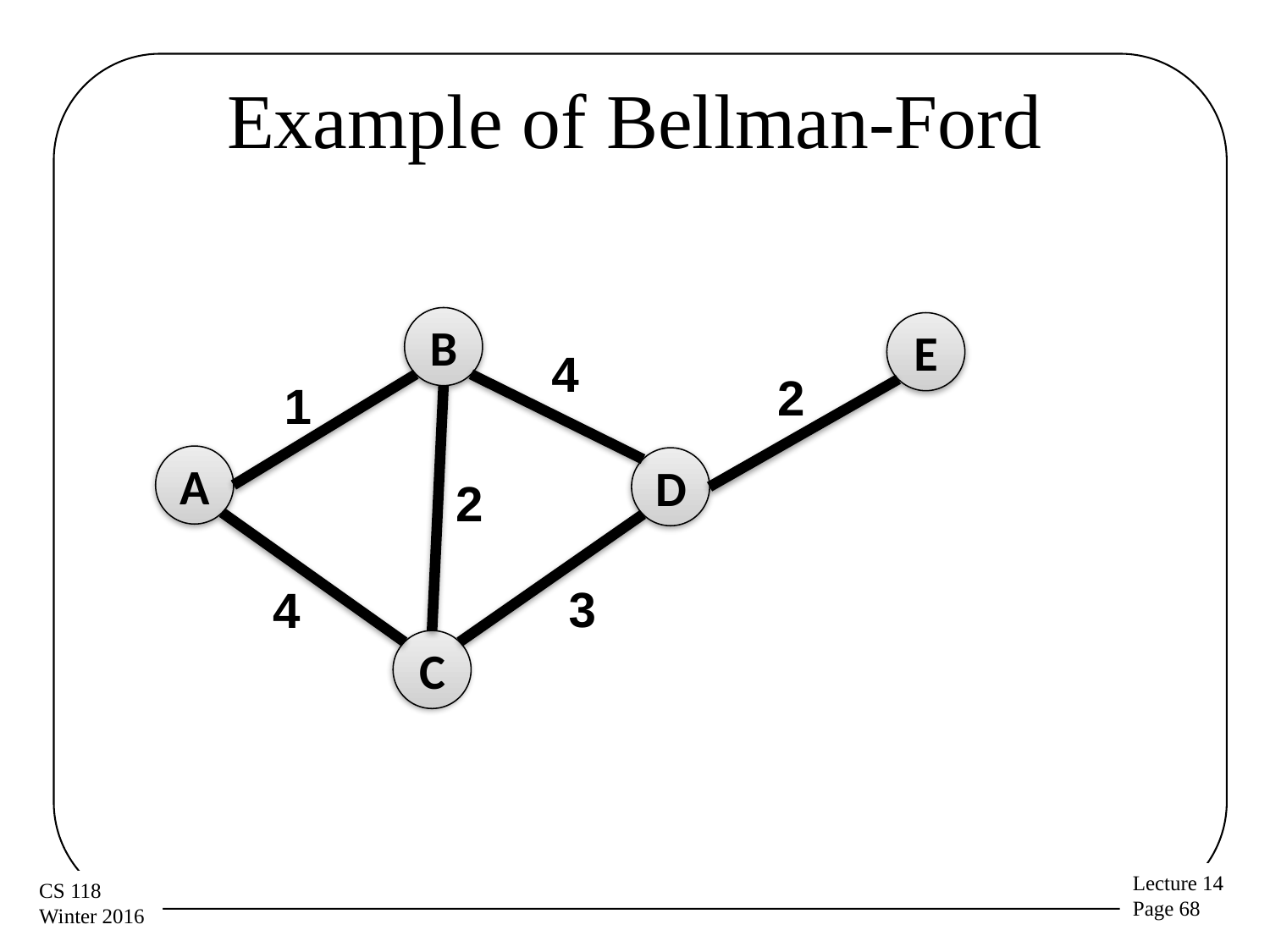

# Example of Bellman-Ford

B
E
4
2
1
A
D
2
3
4
C